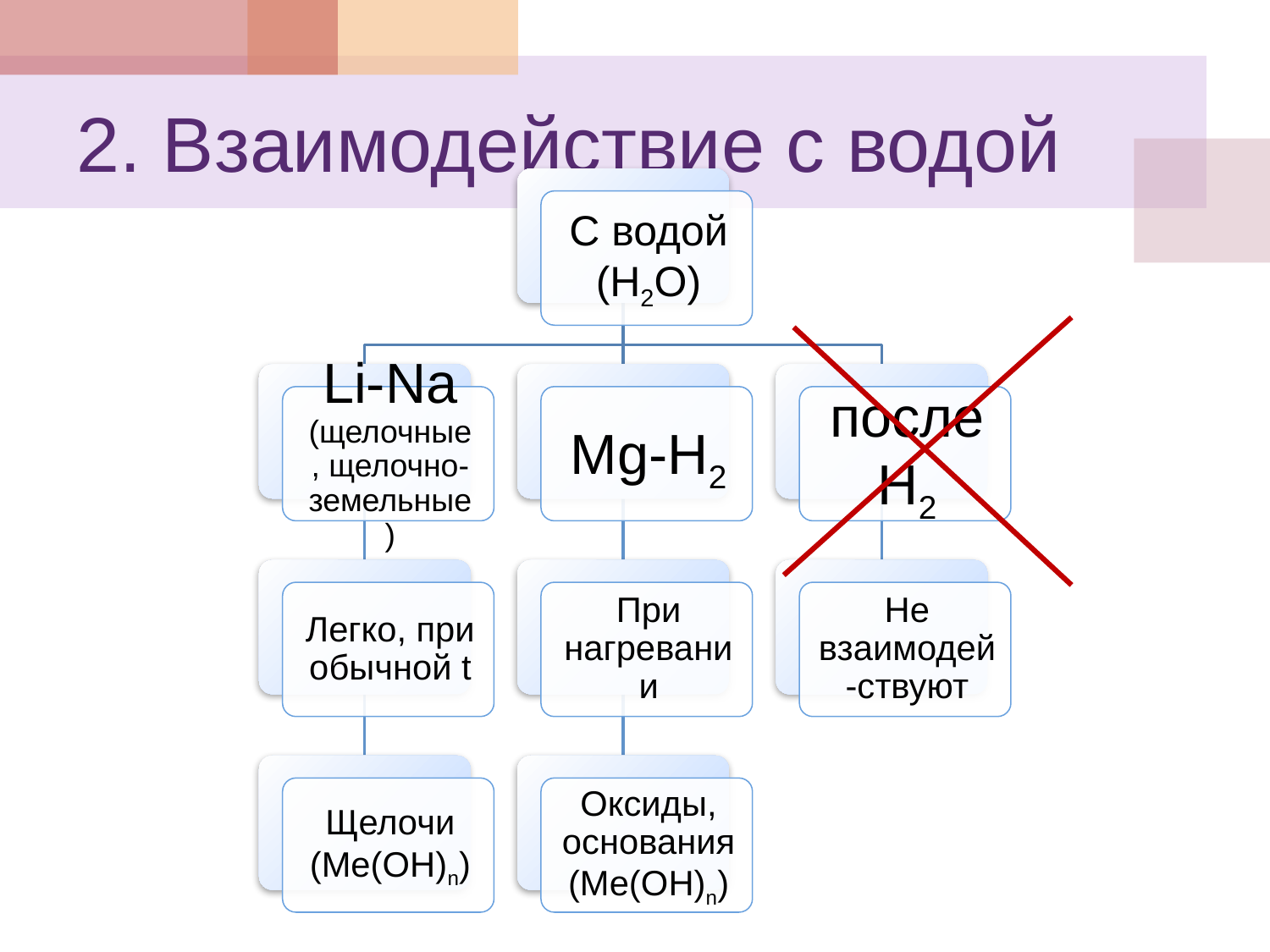

# 2. Взаимодействие с водой
С водой (Н2О)
Li-Na
(щелочные, щелочно-земельные)
Легко, при обычной t
Щелочи
(Me(OH)n)
Mg-Н2
При нагревании
Оксиды, основания (Me(OH)n)
после Н2
Не взаимодей-ствуют